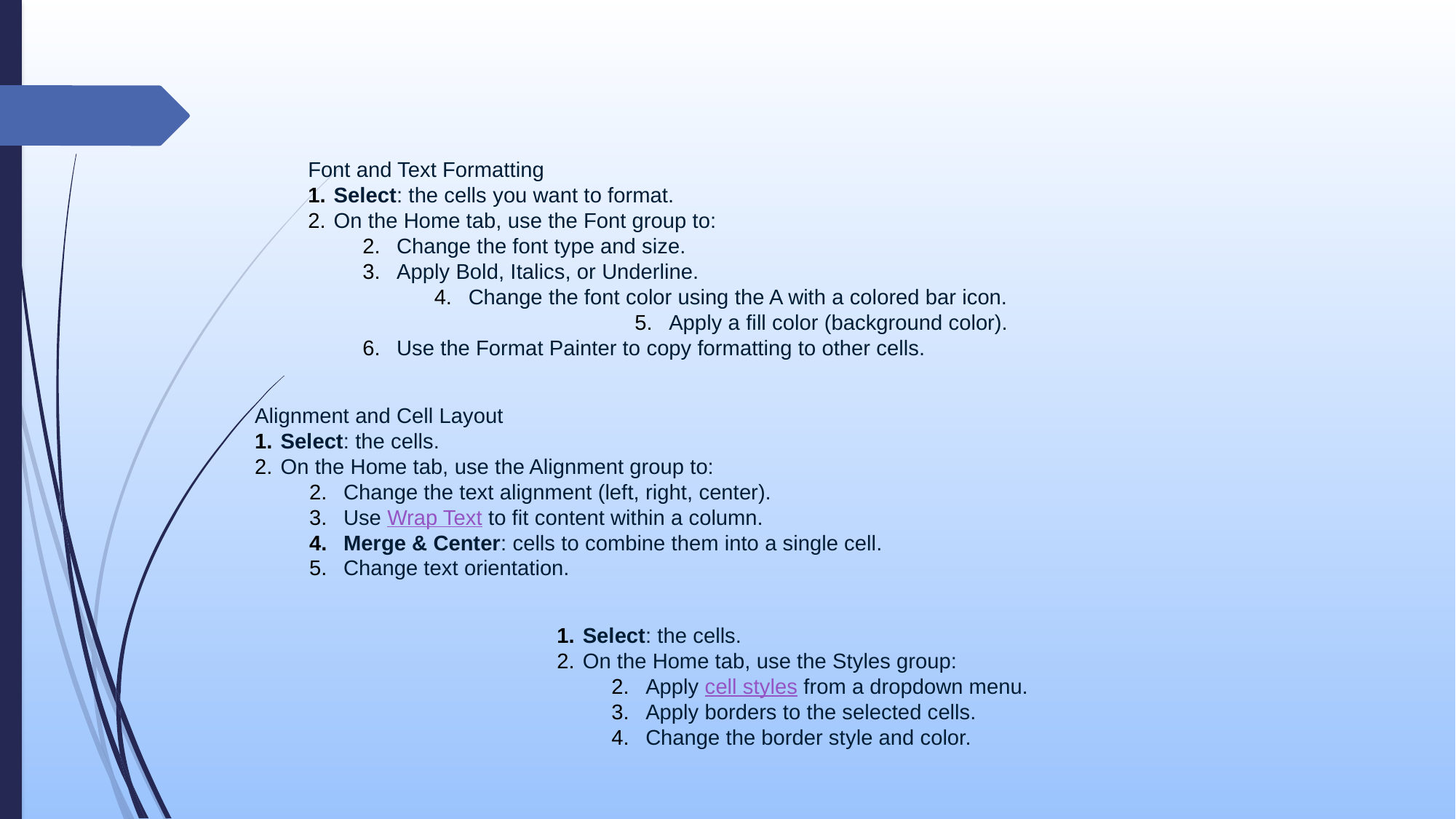

Font and Text Formatting
Select: the cells you want to format.
On the Home tab, use the Font group to:
Change the font type and size.
Apply Bold, Italics, or Underline.
Change the font color using the A with a colored bar icon.
Apply a fill color (background color).
Use the Format Painter to copy formatting to other cells.
Alignment and Cell Layout
Select: the cells.
On the Home tab, use the Alignment group to:
Change the text alignment (left, right, center).
Use Wrap Text to fit content within a column.
Merge & Center: cells to combine them into a single cell.
Change text orientation.
Select: the cells.
On the Home tab, use the Styles group:
Apply cell styles from a dropdown menu.
Apply borders to the selected cells.
Change the border style and color.